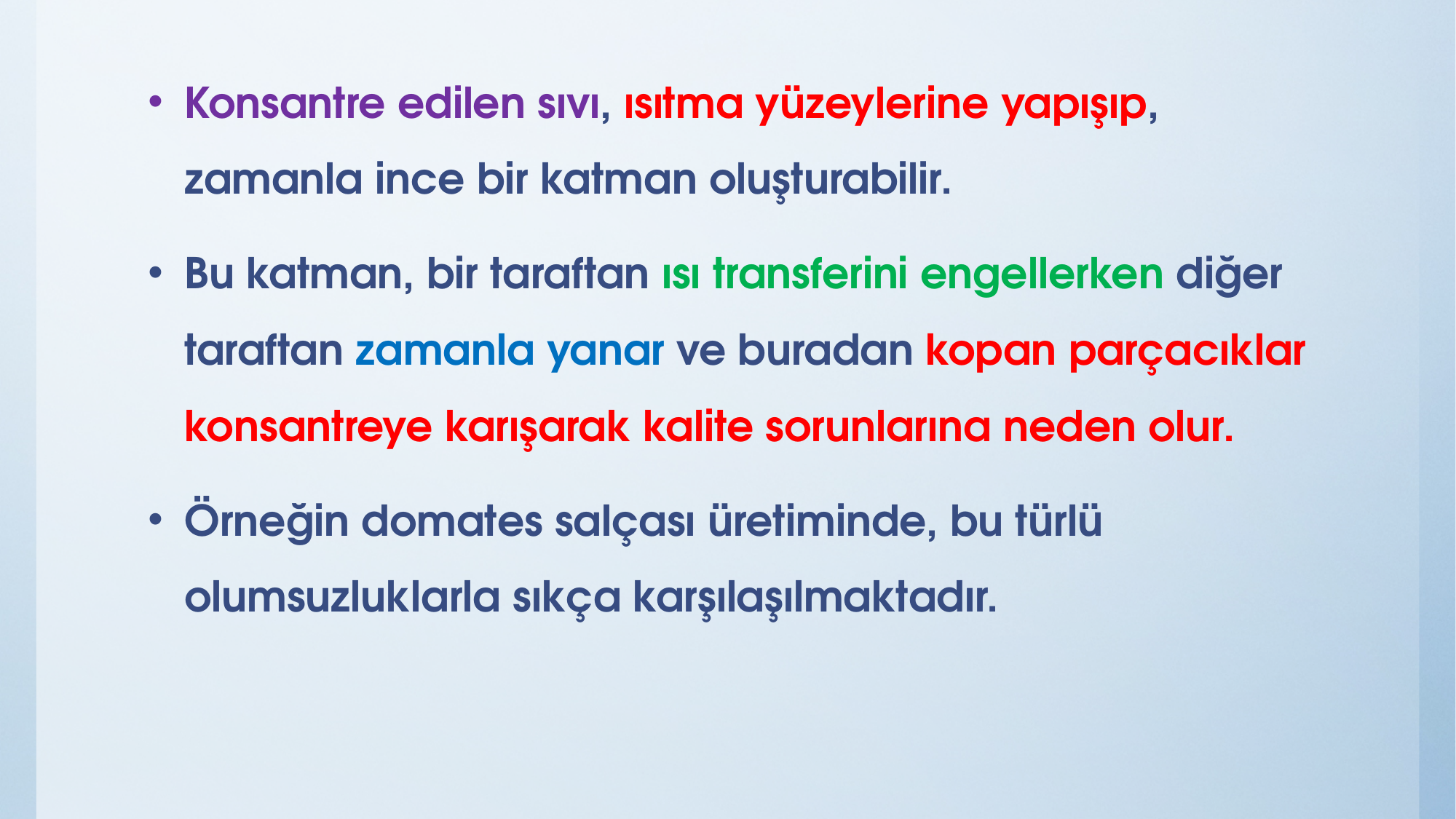

Konsantre edilen sıvı, ısıtma yüzeylerine yapışıp, zamanla ince bir katman oluşturabilir.
Bu katman, bir taraftan ısı transferini engellerken diğer taraftan zamanla yanar ve buradan kopan parçacıklar konsantreye karışarak kalite sorunlarına neden olur.
Örneğin domates salçası üretiminde, bu türlü olumsuzluklarla sıkça karşılaşılmaktadır.